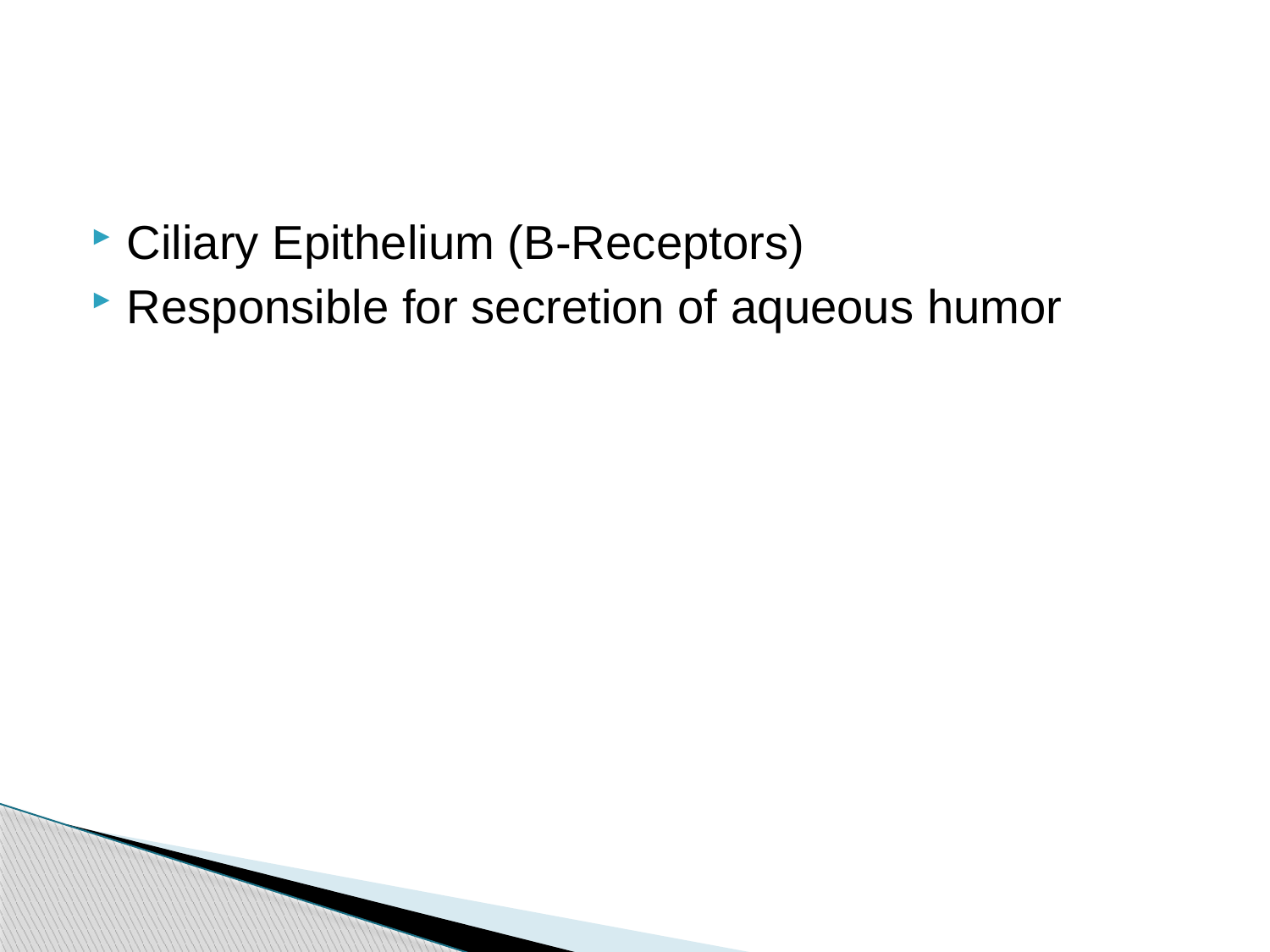

Ciliary Epithelium (B-Receptors)
Responsible for secretion of aqueous humor